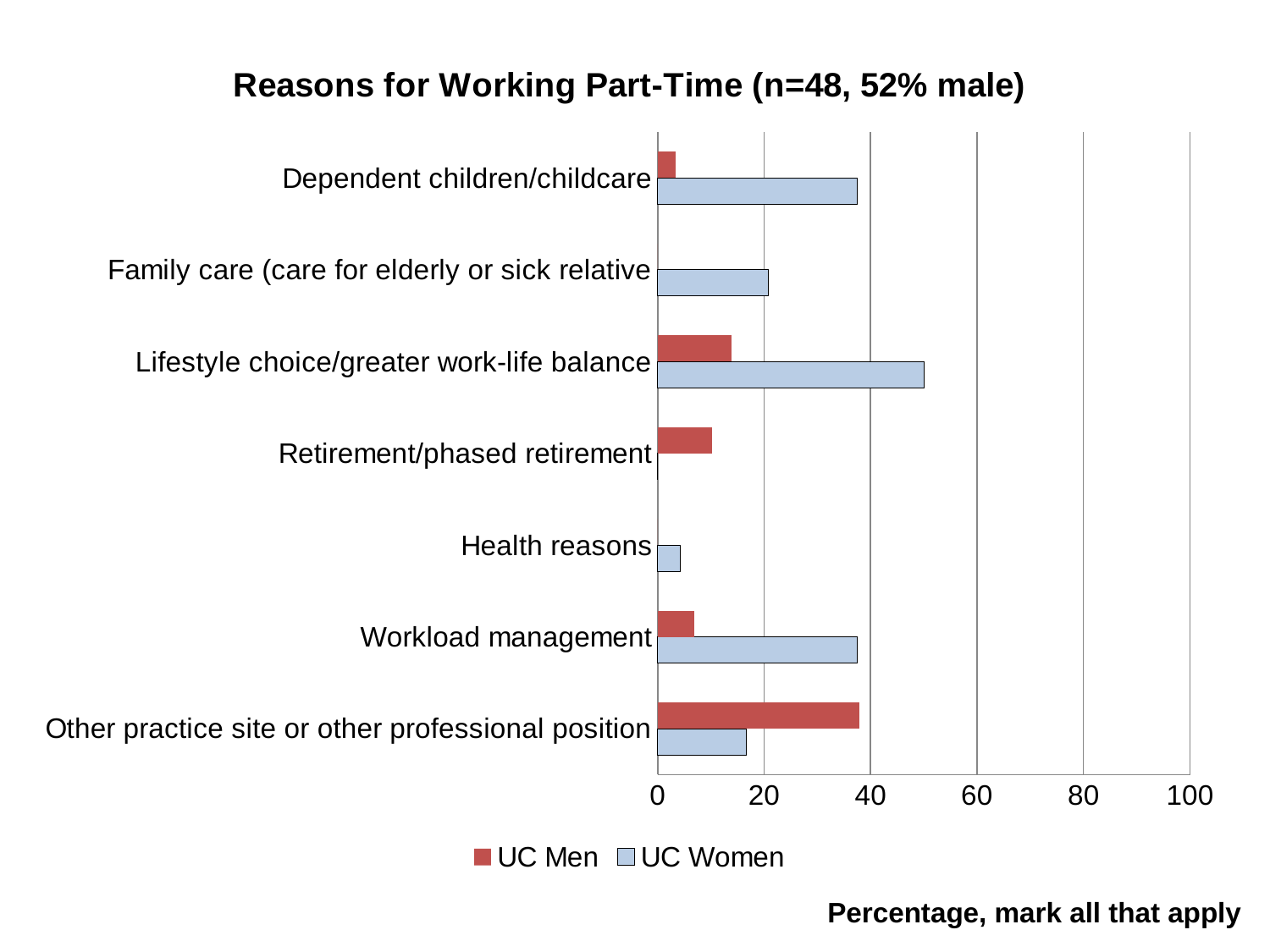

[unsupported chart]

Percentage, mark all that apply